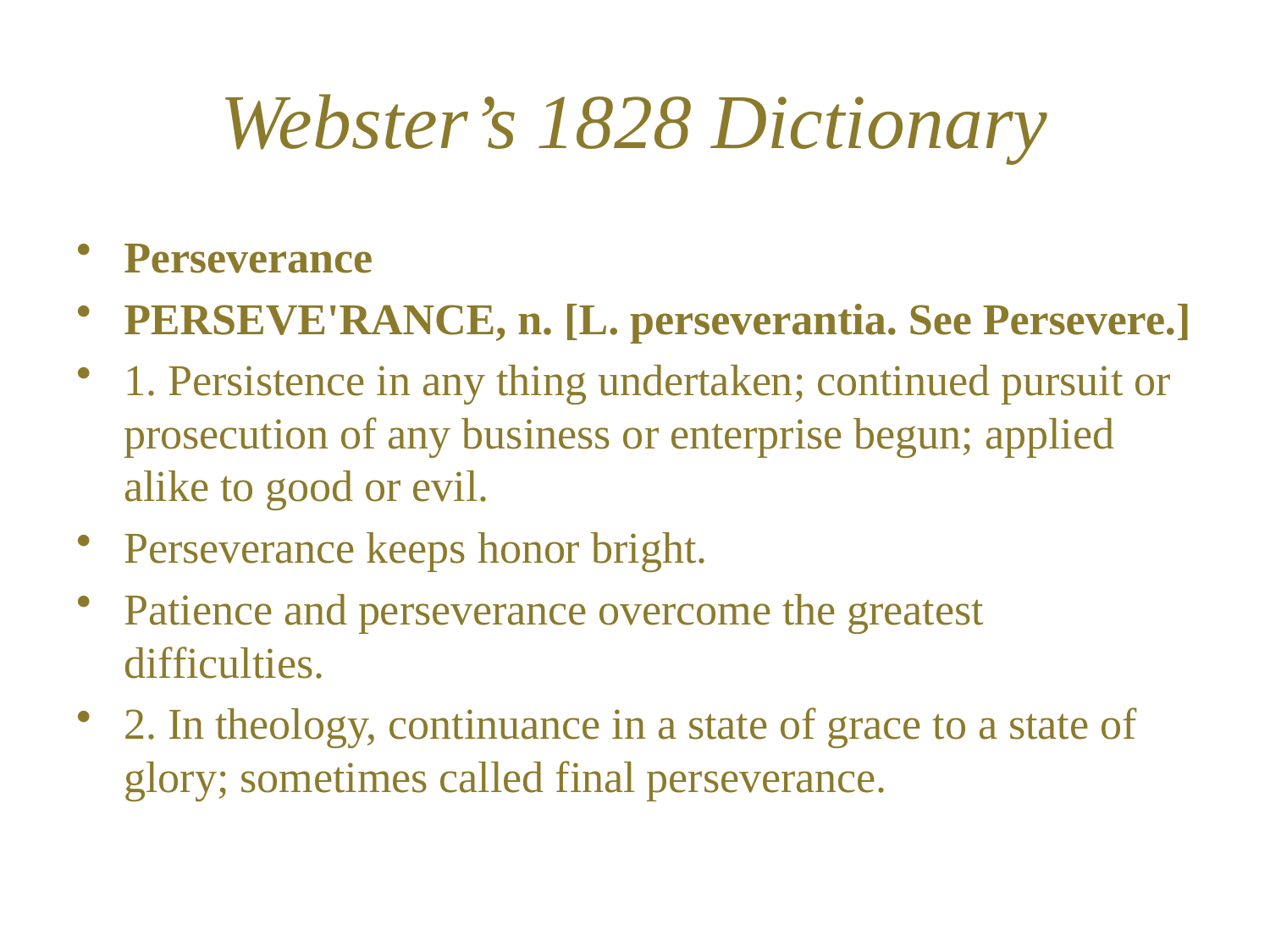

# Webster’s 1828 Dictionary
Perseverance
PERSEVE'RANCE, n. [L. perseverantia. See Persevere.]
1. Persistence in any thing undertaken; continued pursuit or prosecution of any business or enterprise begun; applied alike to good or evil.
Perseverance keeps honor bright.
Patience and perseverance overcome the greatest difficulties.
2. In theology, continuance in a state of grace to a state of glory; sometimes called final perseverance.